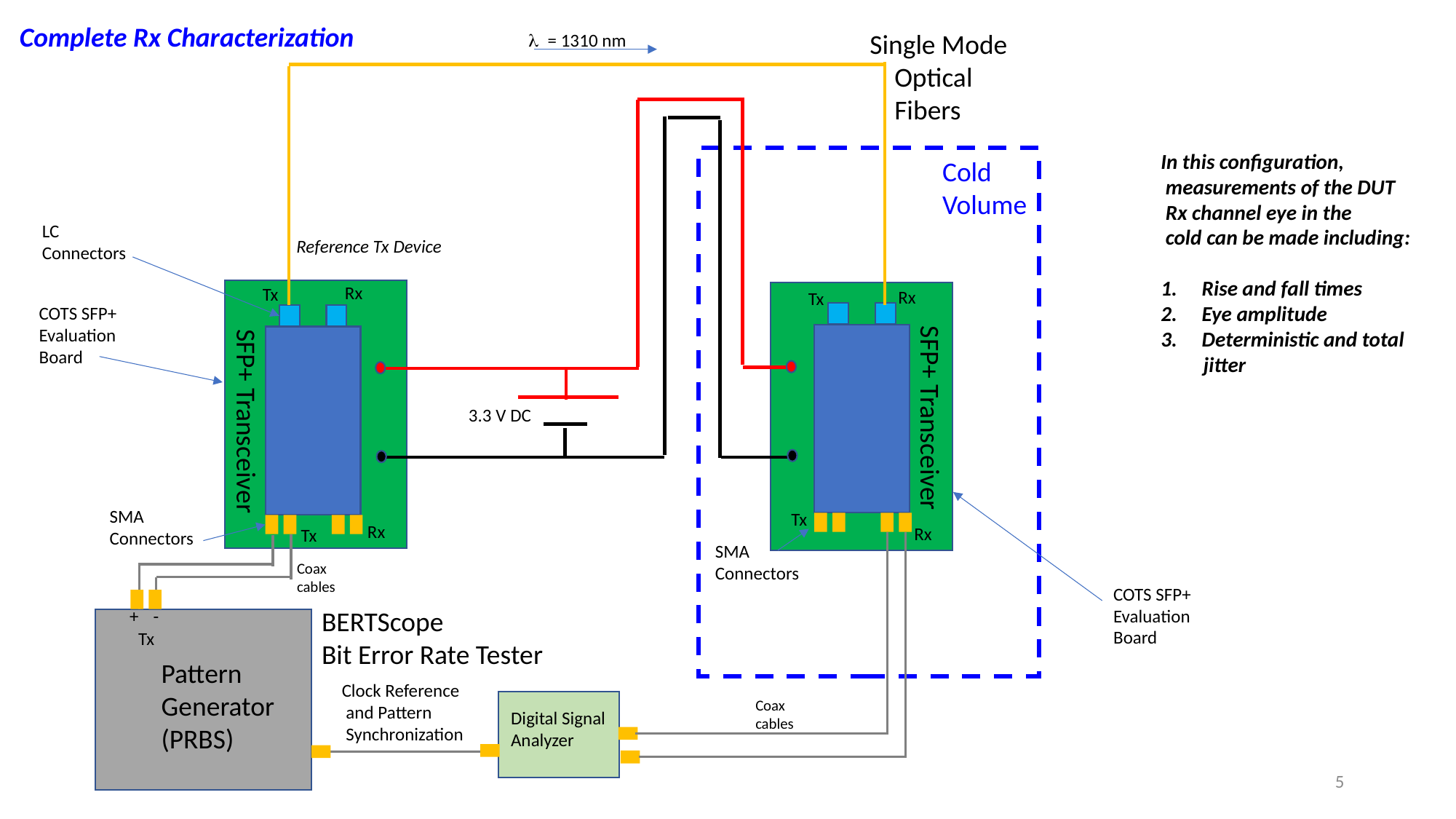

Complete Rx Characterization
Single Mode
    Optical
    Fibers
 λ = 1310 nm
In this configuration,
 measurements of the DUT
 Rx channel eye in the
 cold can be made including:

Rise and fall times
Eye amplitude
Deterministic and total
         jitter

Cold
Volume
LC
Connectors
Reference Tx Device
Rx
Tx

Rx
Tx

COTS SFP+
Evaluation
Board

SFP+ Transceiver
 3.3 V DC
SFP+ Transceiver

SMA
Connectors
Tx

Rx
Rx
Tx
SMA
Connectors
Coax
cables
COTS SFP+
Evaluation
Board

BERTScope
Bit Error Rate Tester
+
-

Tx
Pattern
Generator
(PRBS)
Clock Reference
 and Pattern
 Synchronization
Coax
cables

Digital Signal
Analyzer

5